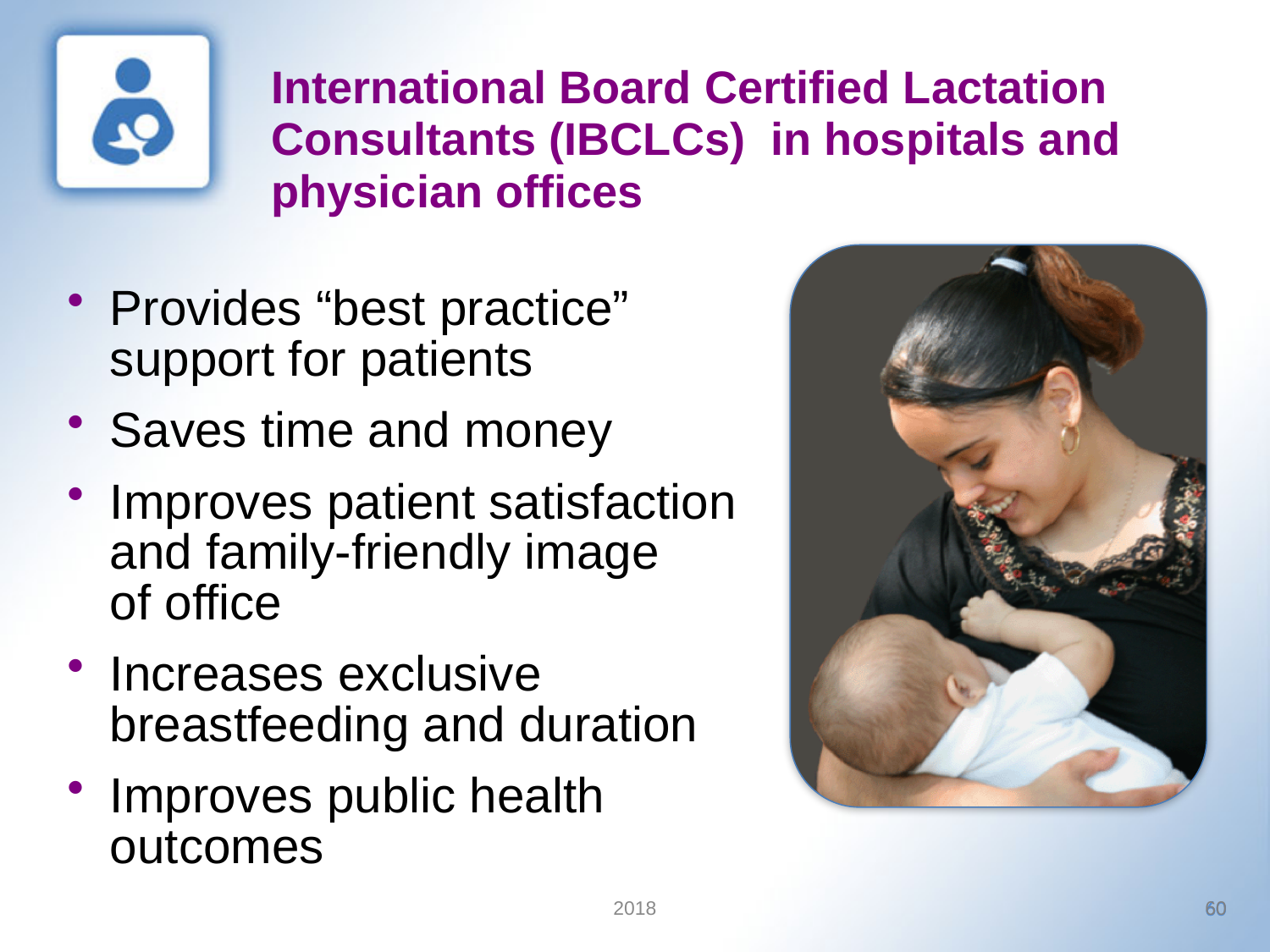

International Board Certified Lactation Consultants (IBCLCs)  in hospitals and physician offices

Provides “best practice” support for patients
Saves time and money
Improves patient satisfaction and family-friendly image
of office
Increases exclusive breastfeeding and duration
Improves public health outcomes

2018
60
60

60